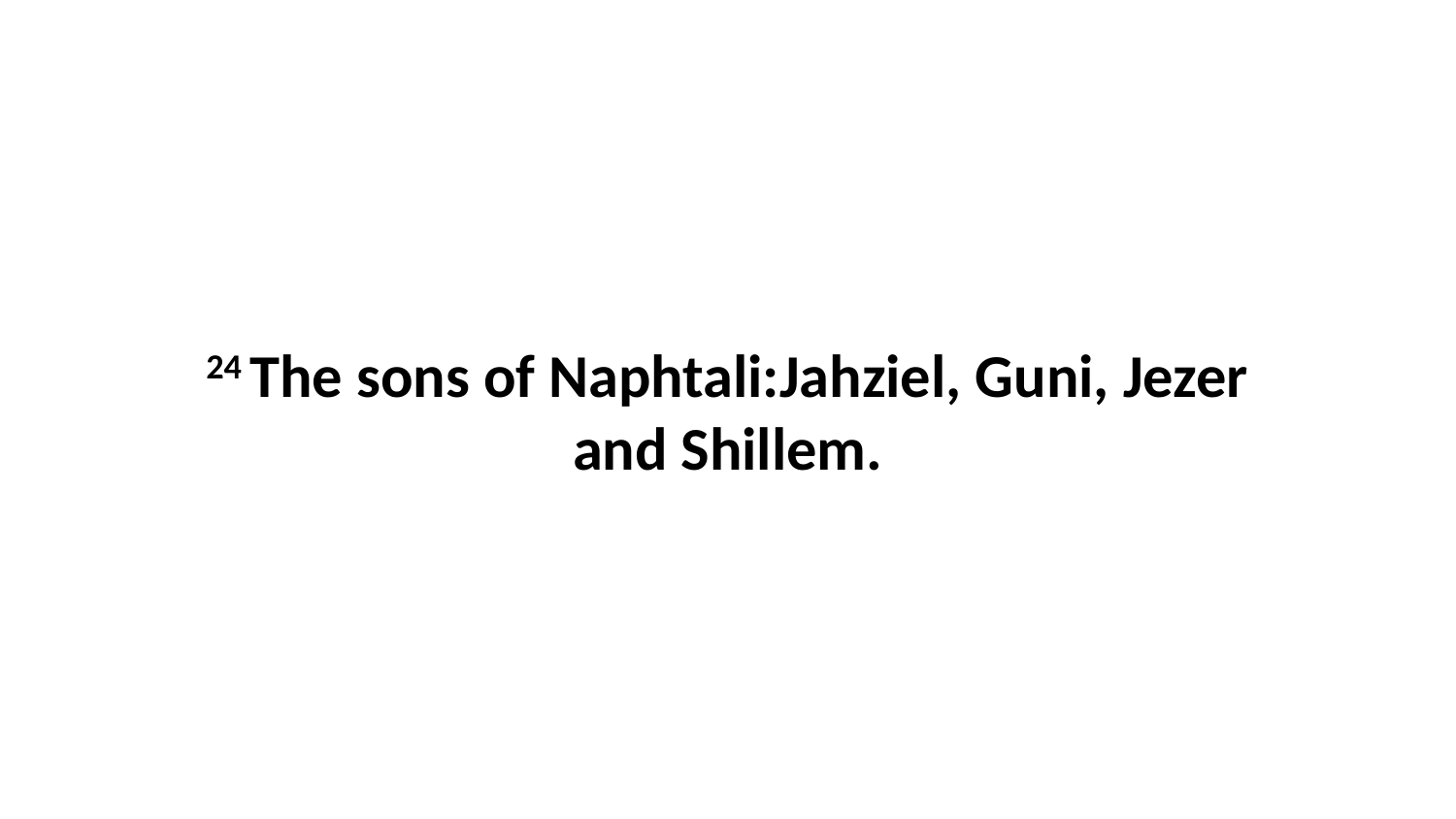

24 The sons of Naphtali:Jahziel, Guni, Jezer and Shillem.